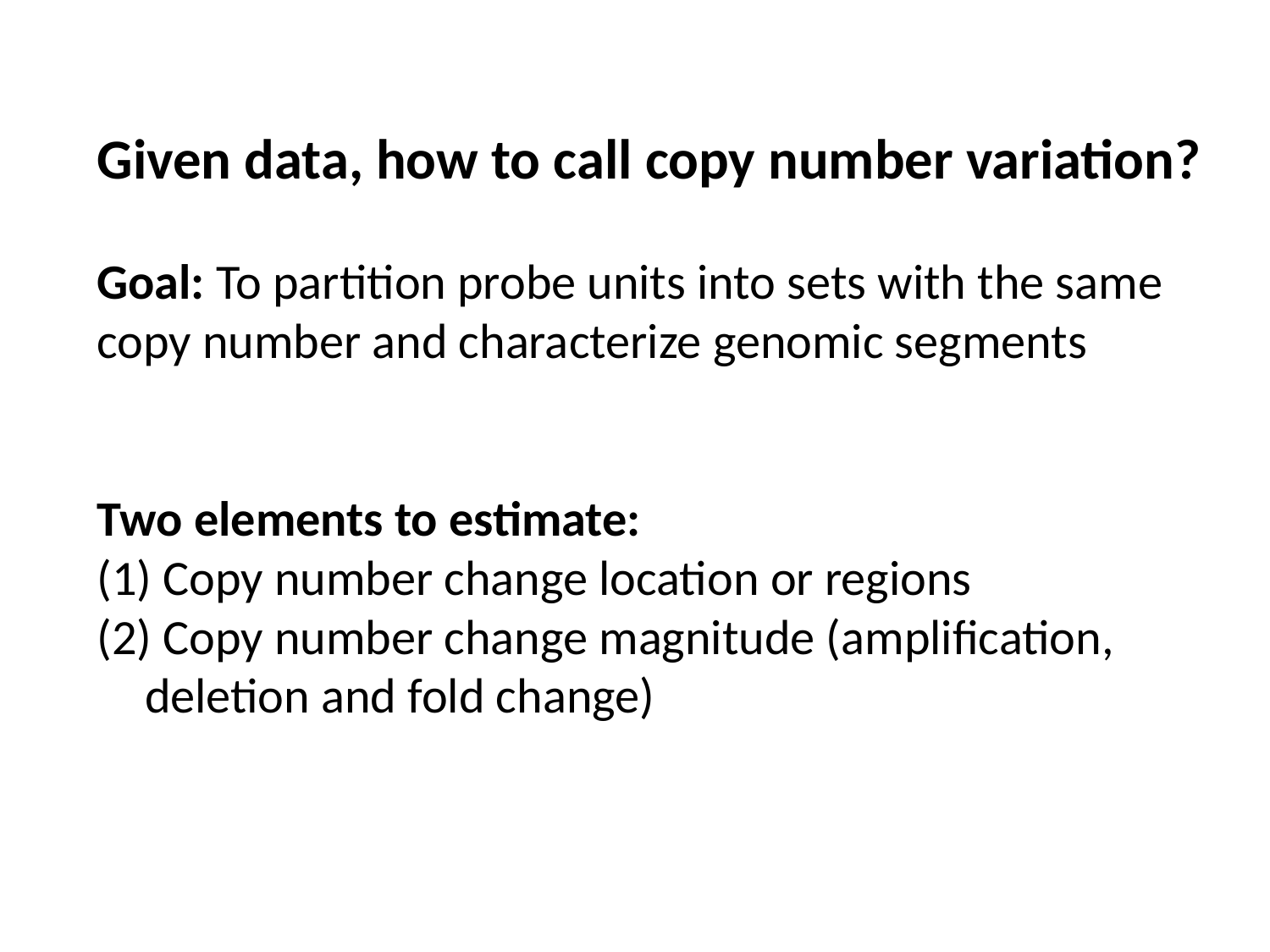

Given data, how to call copy number variation?

Goal: To partition probe units into sets with the same copy number and characterize genomic segments

Two elements to estimate:
 Copy number change location or regions
 Copy number change magnitude (amplification, deletion and fold change)